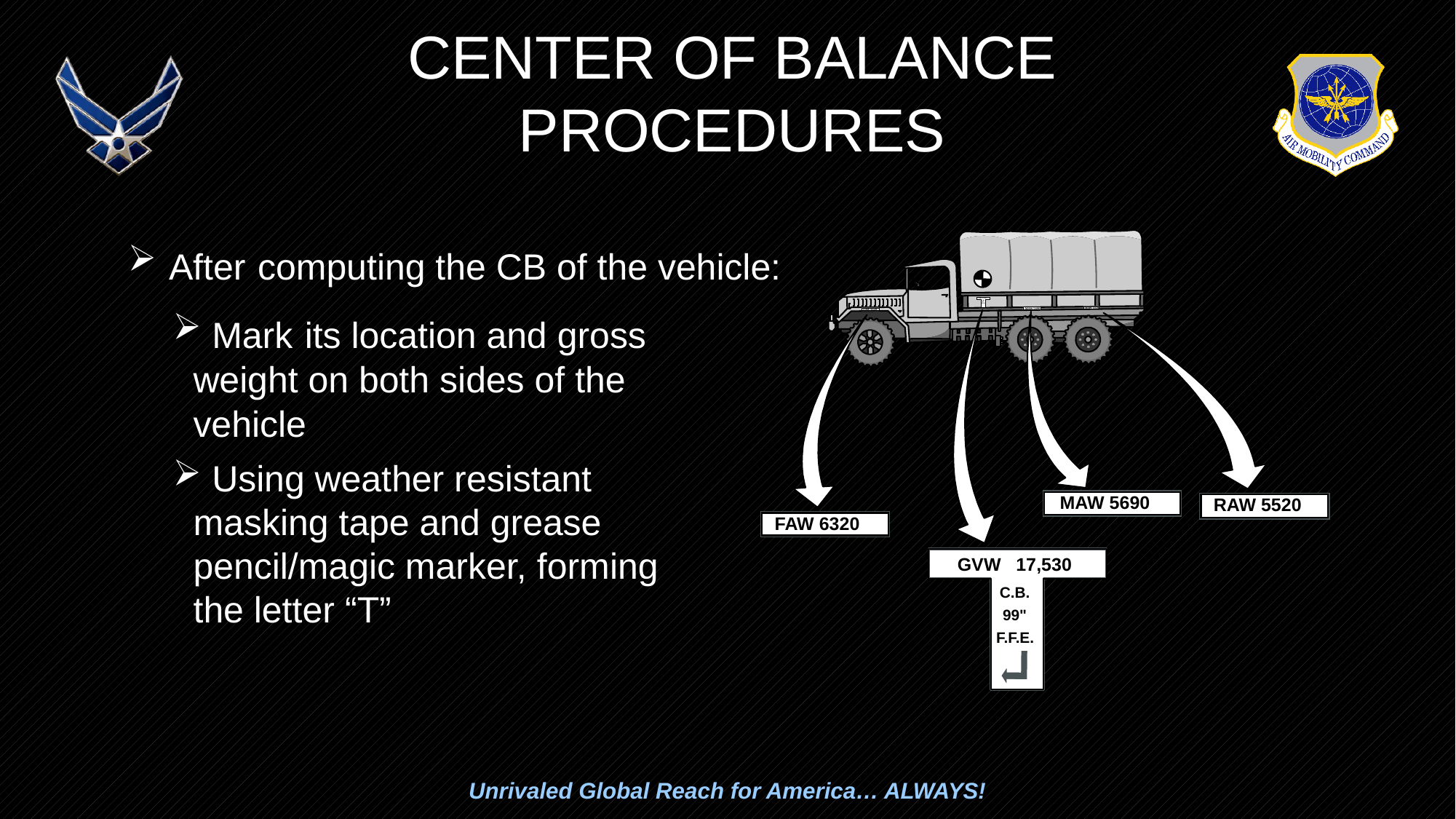

CENTER OF BALANCE PROCEDURES

GW   17,530
C.B.
99"
F.F.E.
RAW 5520

MAW 5690

FAW 6320

MAW 5690

RAW 5520

FAW 6320

GVW   17,530
C.B.
99"
F.F.E.
After computing the CB of the vehicle:
 Mark its location and gross weight on both sides of the vehicle
 Using weather resistant masking tape and grease pencil/magic marker, forming the letter “T”